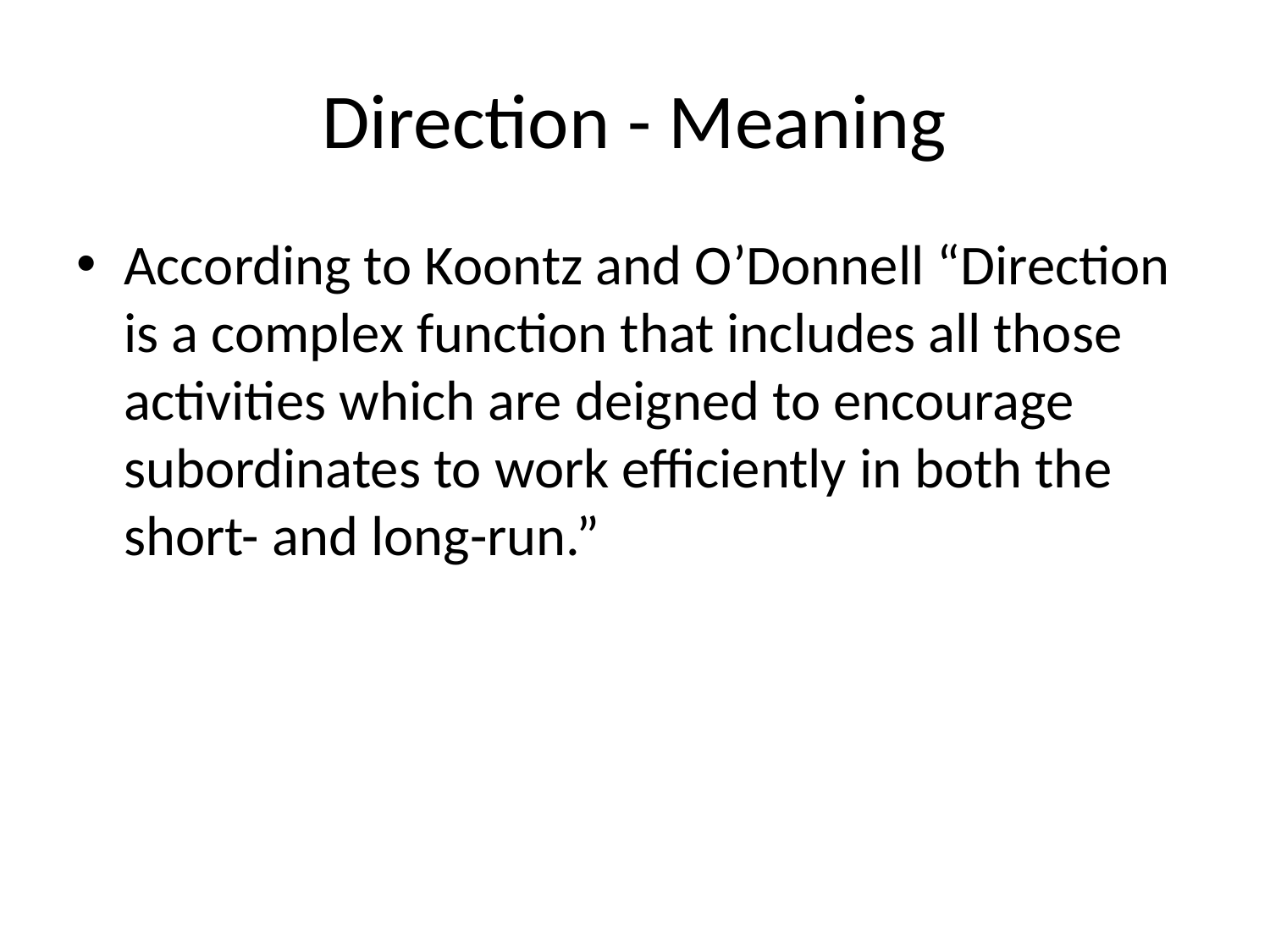

# Direction - Meaning
According to Koontz and O’Donnell “Direction is a complex function that includes all those activities which are deigned to encourage subordinates to work efficiently in both the short- and long-run.”